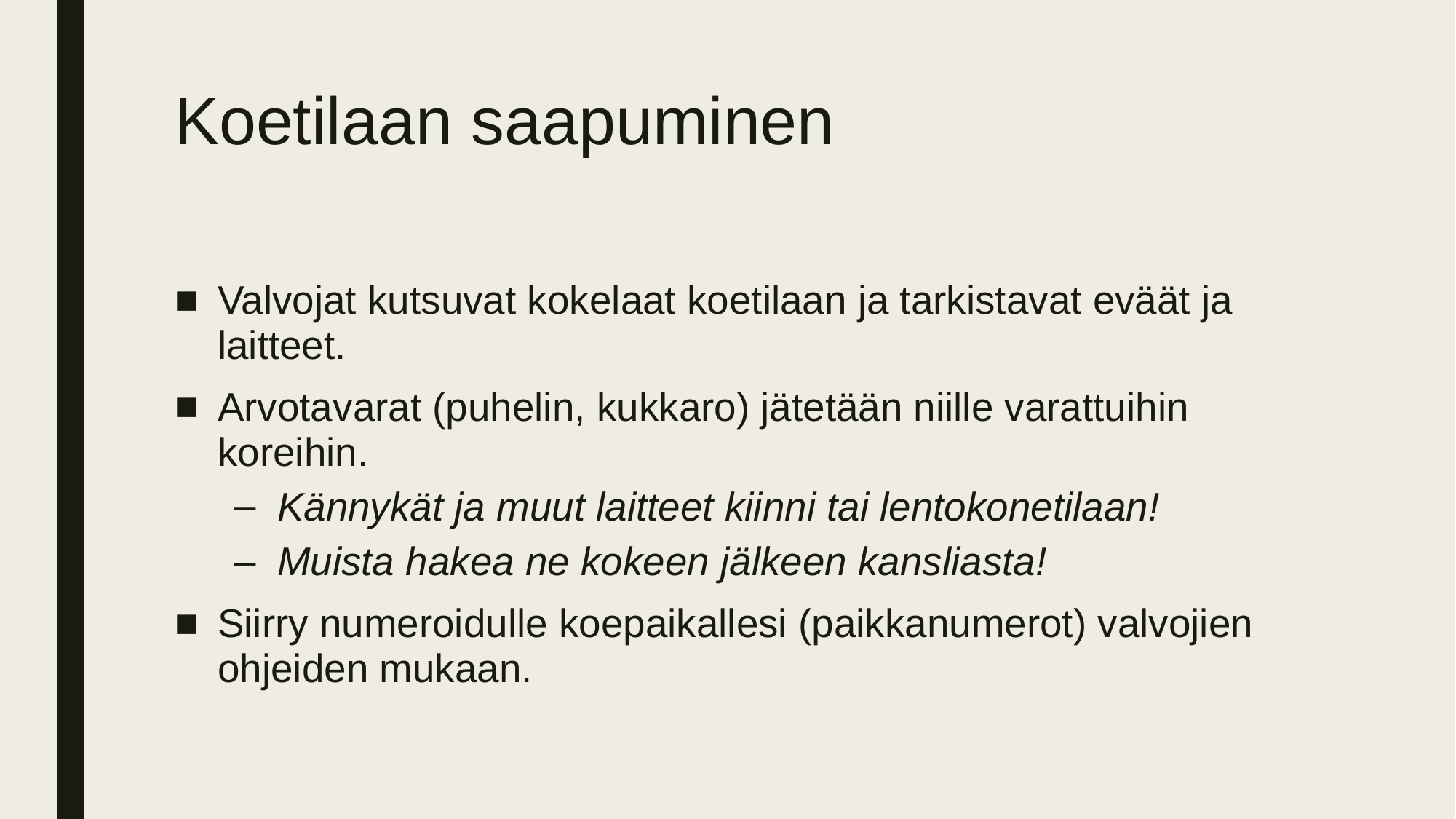

# Koetilaan saapuminen
Valvojat kutsuvat kokelaat koetilaan ja tarkistavat eväät ja laitteet.
Arvotavarat (puhelin, kukkaro) jätetään niille varattuihin koreihin.
Kännykät ja muut laitteet kiinni tai lentokonetilaan!
Muista hakea ne kokeen jälkeen kansliasta!
Siirry numeroidulle koepaikallesi (paikkanumerot) valvojien ohjeiden mukaan.